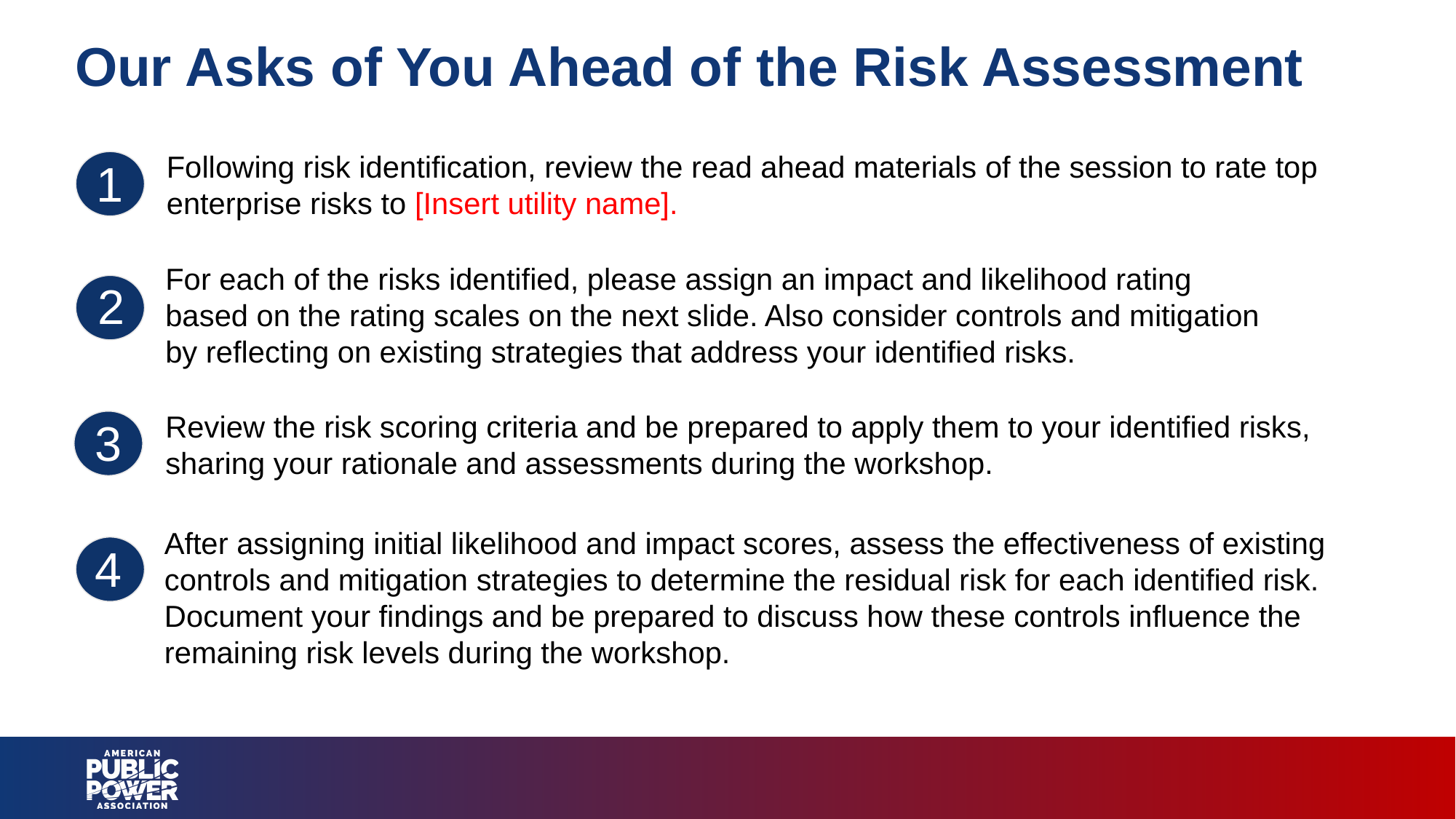

# Our Asks of You Ahead of the Risk Assessment
Following risk identification, review the read ahead materials of the session to rate top enterprise risks to [Insert utility name].

1
For each of the risks identified, please assign an impact and likelihood rating based on the rating scales on the next slide. Also consider controls and mitigation by reflecting on existing strategies that address your identified risks.

2
Review the risk scoring criteria and be prepared to apply them to your identified risks, sharing your rationale and assessments during the workshop.

3
After assigning initial likelihood and impact scores, assess the effectiveness of existing controls and mitigation strategies to determine the residual risk for each identified risk. Document your findings and be prepared to discuss how these controls influence the remaining risk levels during the workshop.

4